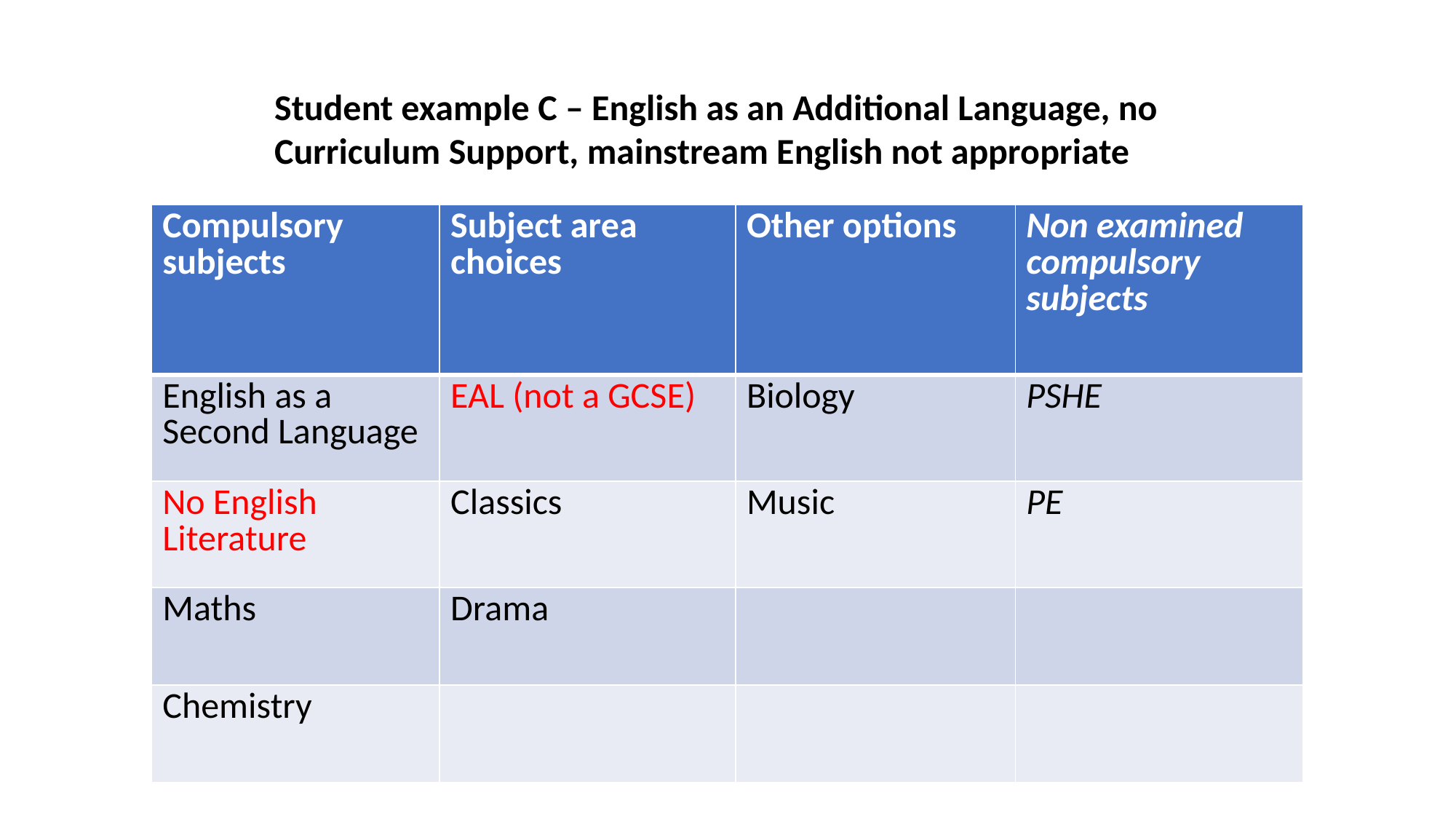

Student example C – English as an Additional Language, no Curriculum Support, mainstream English not appropriate
| Compulsory subjects | Subject area choices | Other options | Non examined compulsory subjects |
| --- | --- | --- | --- |
| English as a Second Language | EAL (not a GCSE) | Biology | PSHE |
| No English Literature | Classics | Music | PE |
| Maths | Drama |  |  |
| Chemistry |  |  |  |